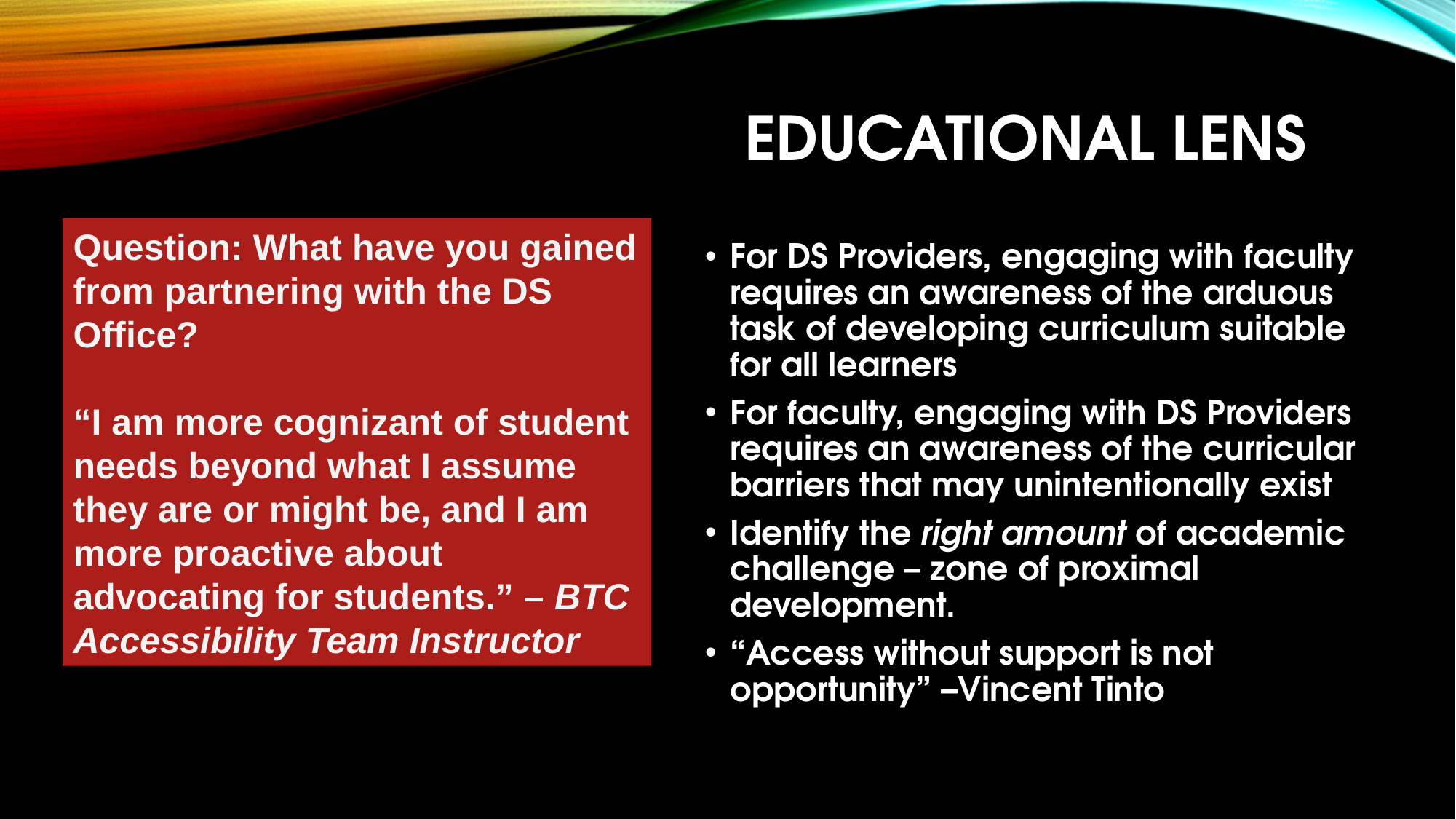

# Educational Lens
Question: What have you gained from partnering with the DS Office?

“I am more cognizant of student needs beyond what I assume they are or might be, and I am more proactive about advocating for students.” – BTC Accessibility Team Instructor
For DS Providers, engaging with faculty requires an awareness of the arduous task of developing curriculum suitable for all learners
For faculty, engaging with DS Providers requires an awareness of the curricular barriers that may unintentionally exist
Identify the right amount of academic challenge – zone of proximal development.
“Access without support is not opportunity” –Vincent Tinto